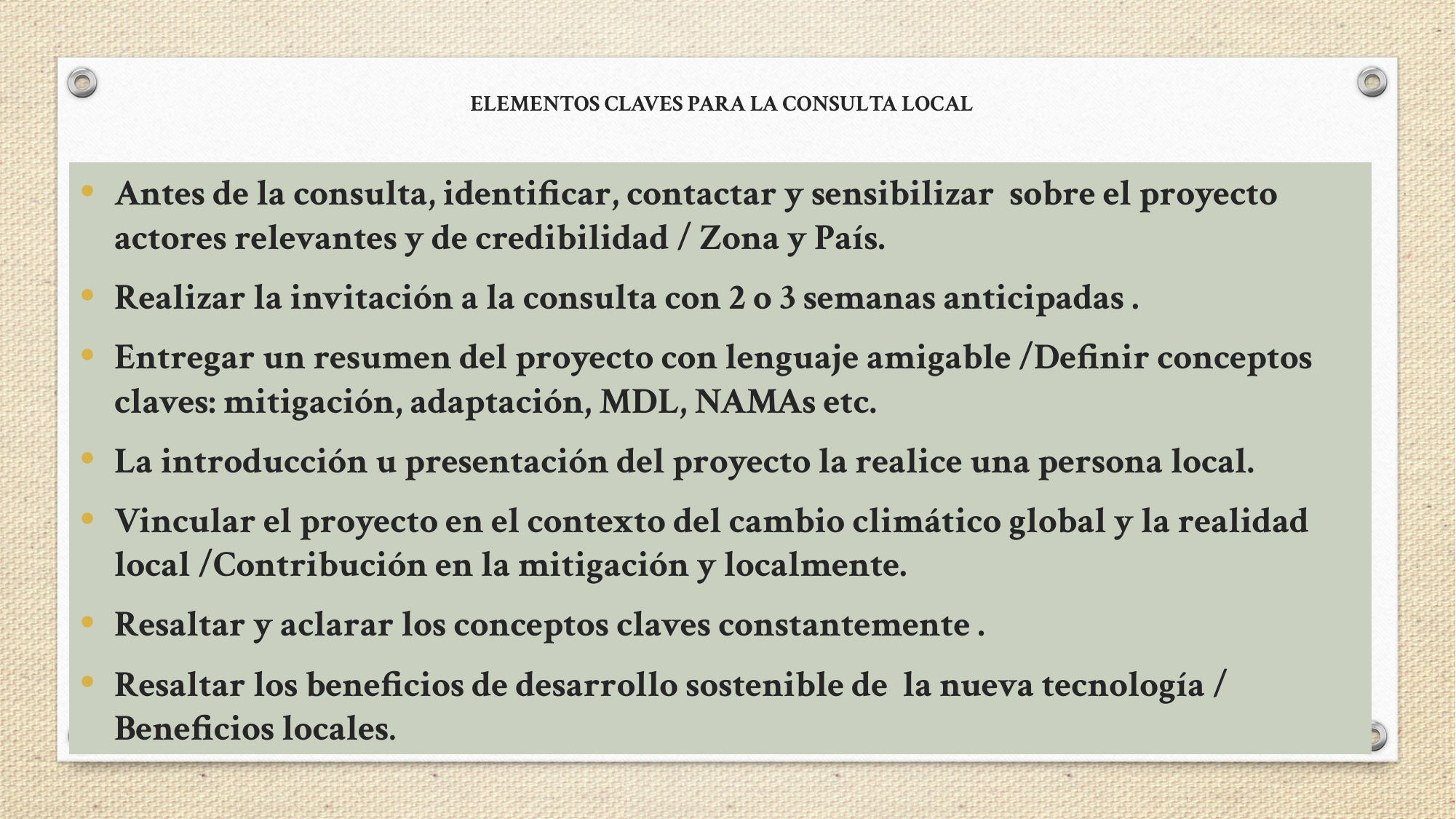

# ELEMENTOS CLAVES PARA LA CONSULTA LOCAL
Antes de la consulta, identificar, contactar y sensibilizar  sobre el proyecto actores relevantes y de credibilidad / Zona y País.
Realizar la invitación a la consulta con 2 o 3 semanas anticipadas .
Entregar un resumen del proyecto con lenguaje amigable /Definir conceptos claves: mitigación, adaptación, MDL, NAMAs etc.
La introducción u presentación del proyecto la realice una persona local.
Vincular el proyecto en el contexto del cambio climático global y la realidad local /Contribución en la mitigación y localmente.
Resaltar y aclarar los conceptos claves constantemente .
Resaltar los beneficios de desarrollo sostenible de  la nueva tecnología / Beneficios locales.